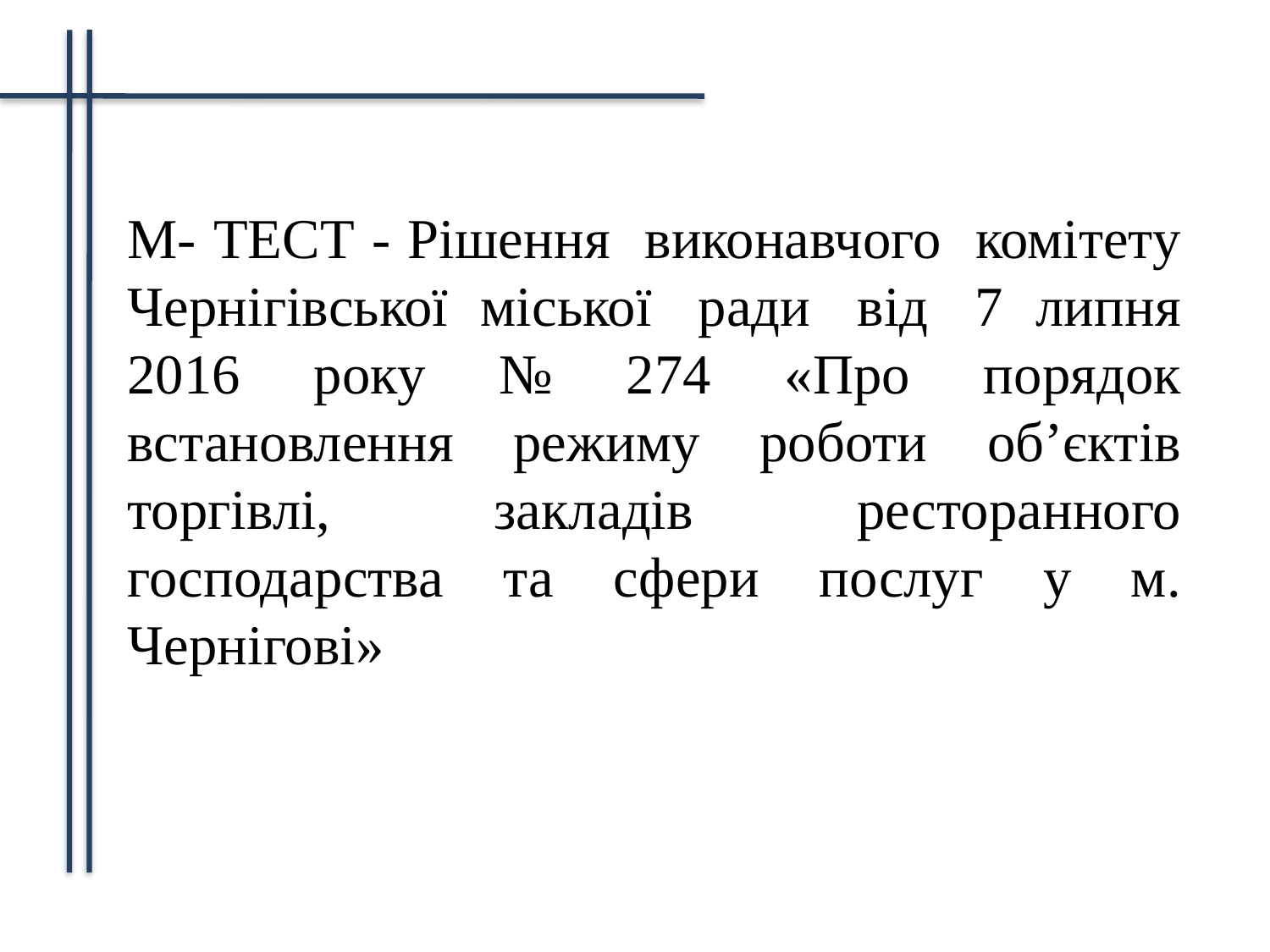

М- ТЕСТ - Рішення  виконавчого  комітету Чернігівської міської  ради  від  7 липня 2016 року № 274 «Про порядок встановлення режиму роботи об’єктів торгівлі, закладів ресторанного господарства та сфери послуг у м. Чернігові»